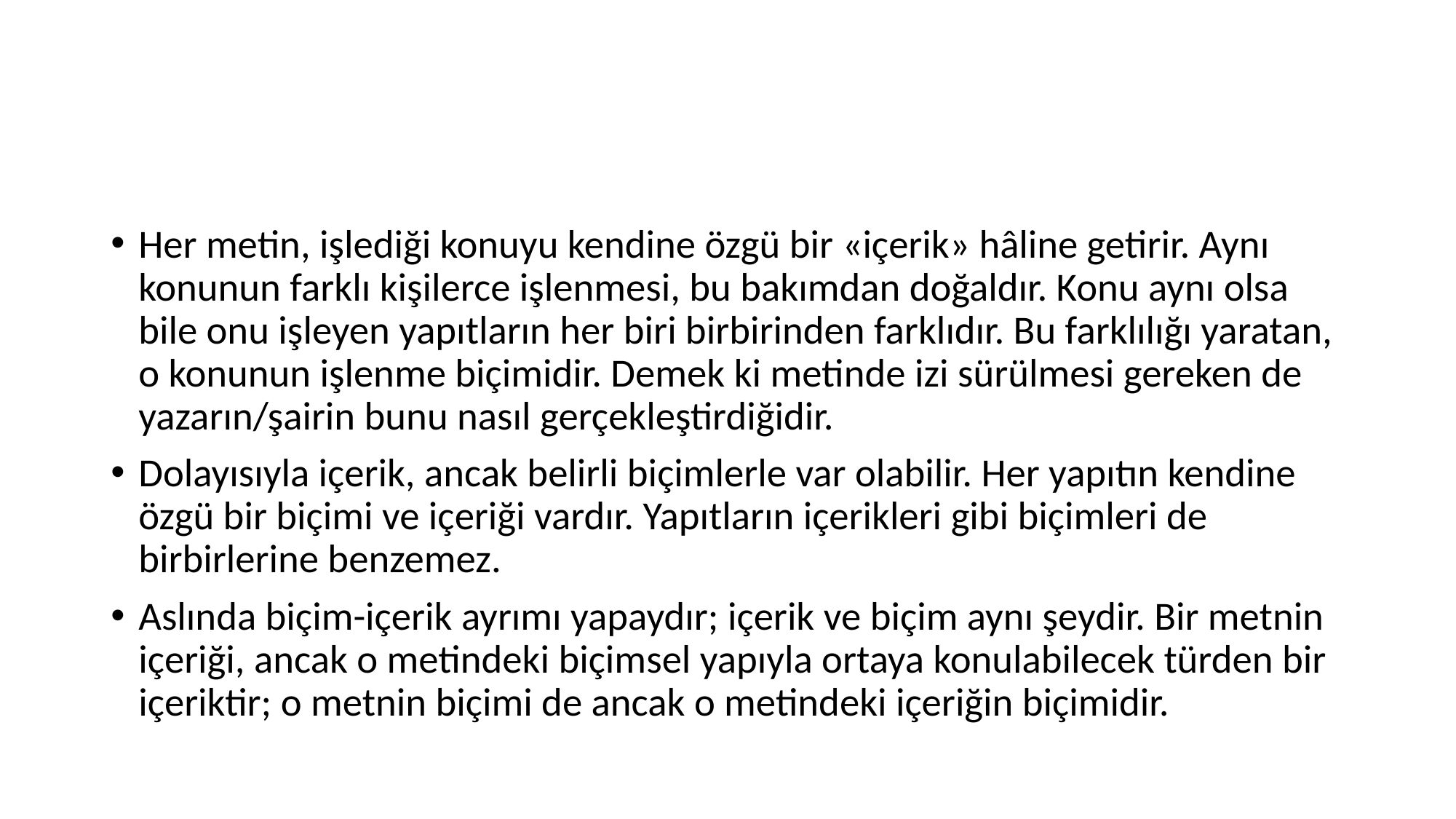

#
Her metin, işlediği konuyu kendine özgü bir «içerik» hâline getirir. Aynı konunun farklı kişilerce işlenmesi, bu bakımdan doğaldır. Konu aynı olsa bile onu işleyen yapıtların her biri birbirinden farklıdır. Bu farklılığı yaratan, o konunun işlenme biçimidir. Demek ki metinde izi sürülmesi gereken de yazarın/şairin bunu nasıl gerçekleştirdiğidir.
Dolayısıyla içerik, ancak belirli biçimlerle var olabilir. Her yapıtın kendine özgü bir biçimi ve içeriği vardır. Yapıtların içerikleri gibi biçimleri de birbirlerine benzemez.
Aslında biçim-içerik ayrımı yapaydır; içerik ve biçim aynı şeydir. Bir metnin içeriği, ancak o metindeki biçimsel yapıyla ortaya konulabilecek türden bir içeriktir; o metnin biçimi de ancak o metindeki içeriğin biçimidir.